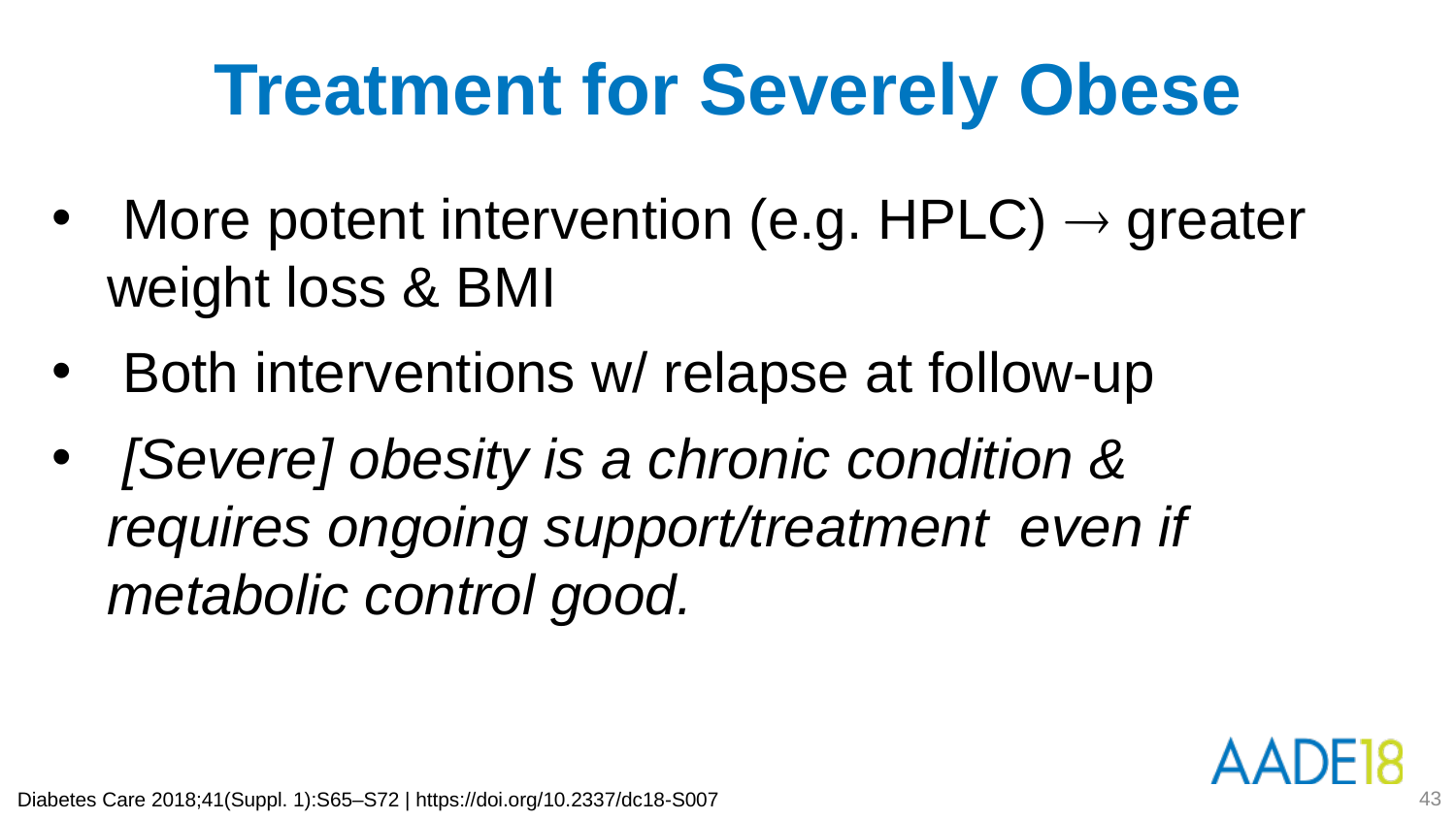

Treatment for Severely Obese
 More potent intervention (e.g. HPLC) → greater weight loss & BMI
 Both interventions w/ relapse at follow-up
 [Severe] obesity is a chronic condition & requires ongoing support/treatment  even if metabolic control good.

43
Diabetes Care 2018;41(Suppl. 1):S65–S72 | https://doi.org/10.2337/dc18-S007